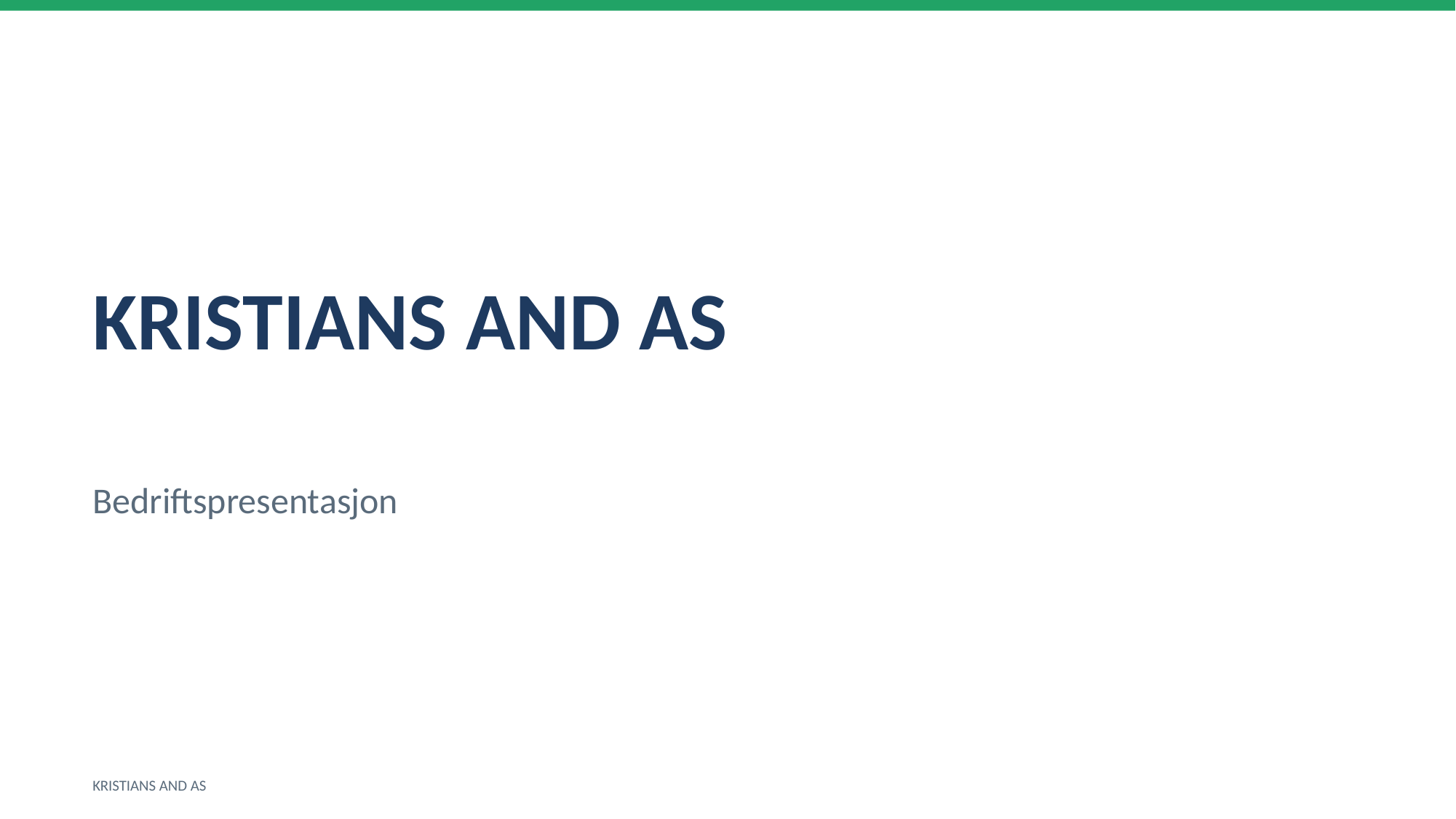

KRISTIANS AND AS
Bedriftspresentasjon
KRISTIANS AND AS